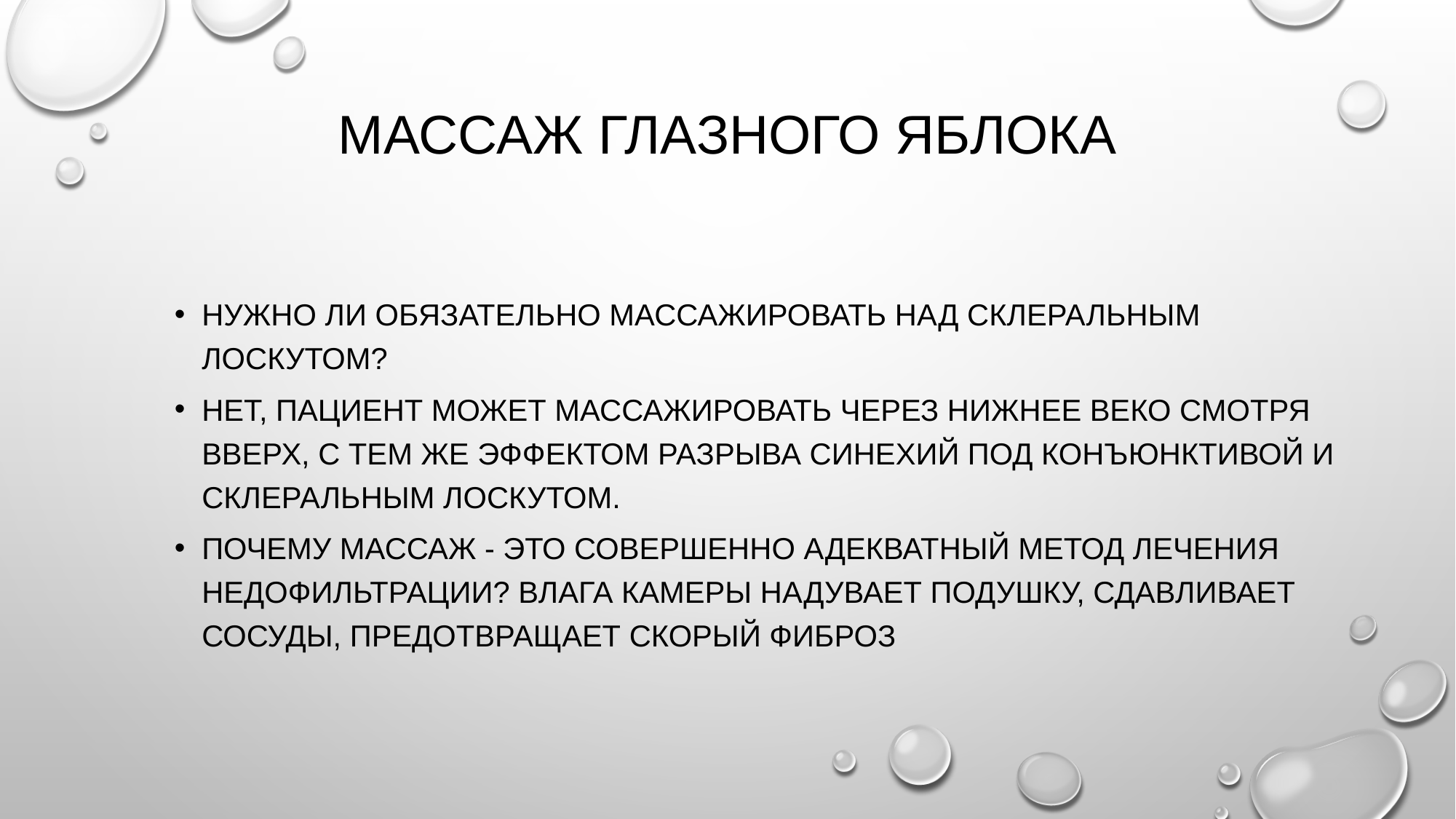

# Массаж глазного яблока
Нужно ли обязательно массажировать над склеральным лоскутом?
Hет, пациент может массажировать через нижнее веко смотря вверх, с тем же эффектом разрыва синехий под конъюнктивой и склеральным лоскутом.
Почему массаж - это совершенно адекватный метод лечения недофильтрации? Влага камеры надувает подушку, сдавливает сосуды, предотвращает скорый фиброз